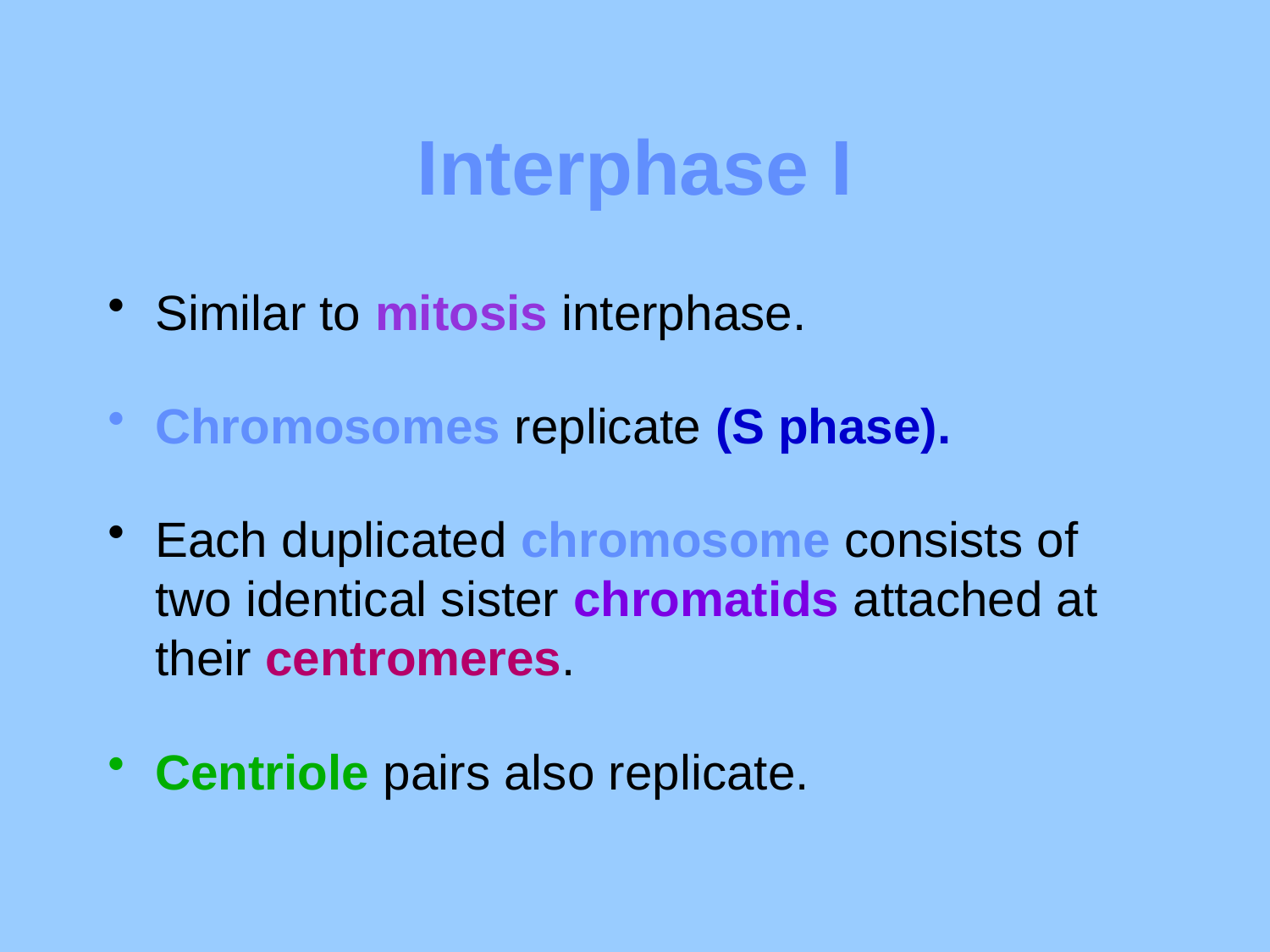

# Interphase I
Similar to mitosis interphase.

Chromosomes replicate (S phase).

Each duplicated chromosome consists of two identical sister chromatids attached at their centromeres.

Centriole pairs also replicate.